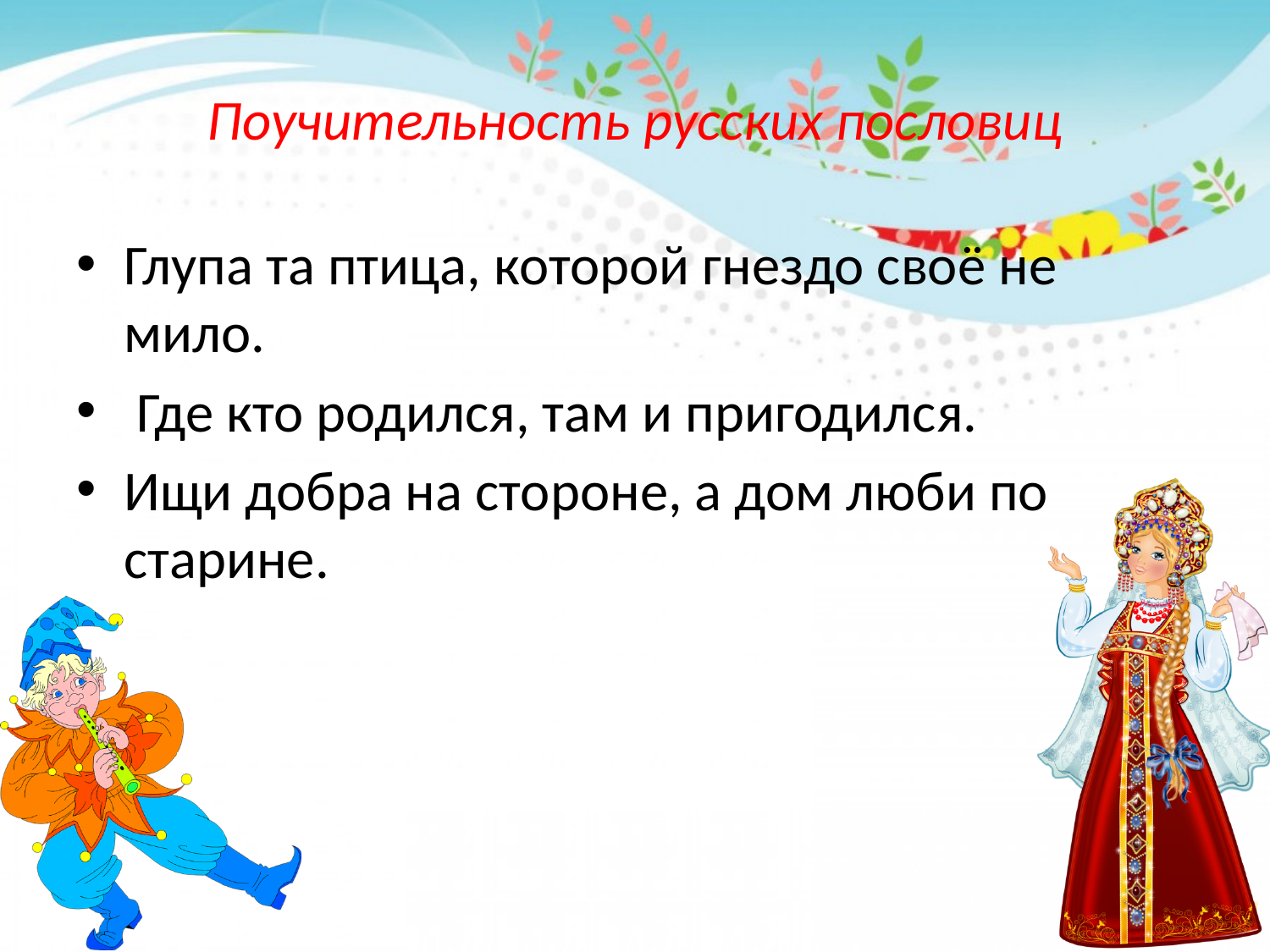

# Поучительность русских пословиц
Глупа та птица, которой гнездо своё не мило.
 Где кто родился, там и пригодился.
Ищи добра на стороне, а дом люби по старине.